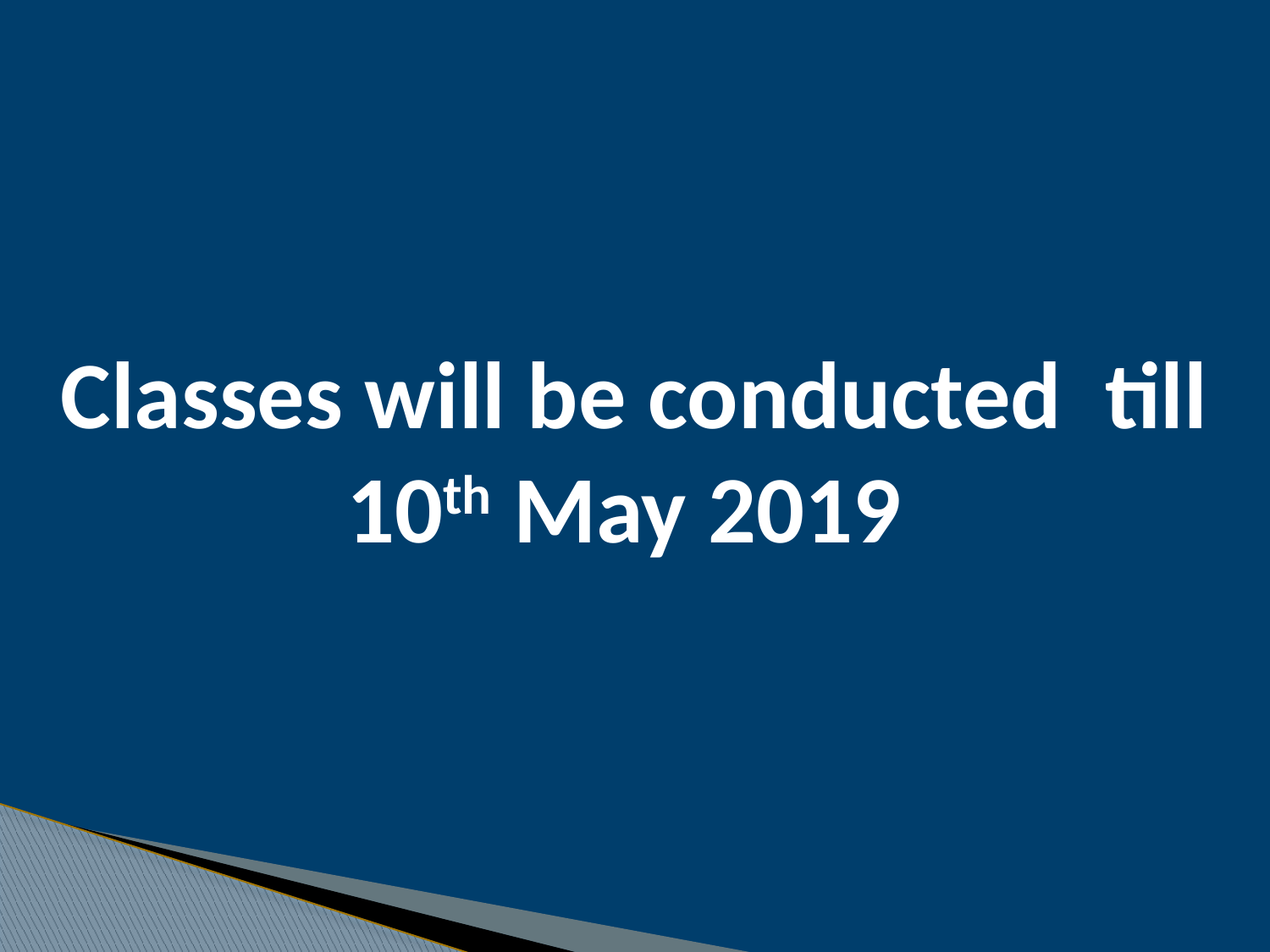

Classes will be conducted  till 10th May 2019